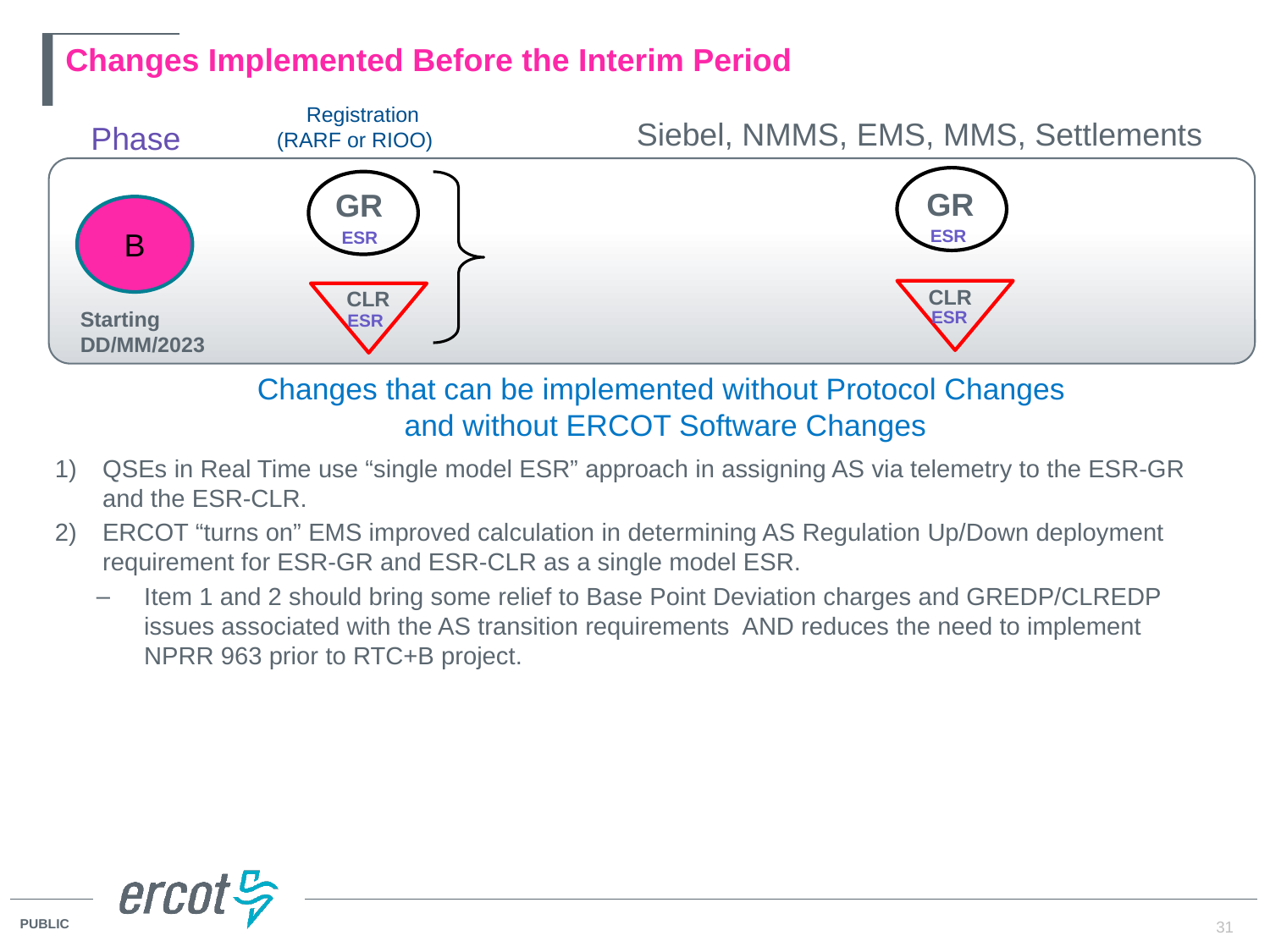

# Changes Implemented Before the Interim Period
     Registration
(RARF or RIOO)
Siebel, NMMS, EMS, MMS, Settlements
Phase

GR
GR
B
CLR
CLR

Starting DD/MM/2023

ESR
ESR
ESR
ESR
Changes that can be implemented without Protocol Changes
 and without ERCOT Software Changes

QSEs in Real Time use “single model ESR” approach in assigning AS via telemetry to the ESR-GR and the ESR-CLR.
ERCOT “turns on” EMS improved calculation in determining AS Regulation Up/Down deployment  requirement for ESR-GR and ESR-CLR as a single model ESR.
Item 1 and 2 should bring some relief to Base Point Deviation charges and GREDP/CLREDP issues associated with the AS transition requirements  AND reduces the need to implement NPRR 963 prior to RTC+B project.